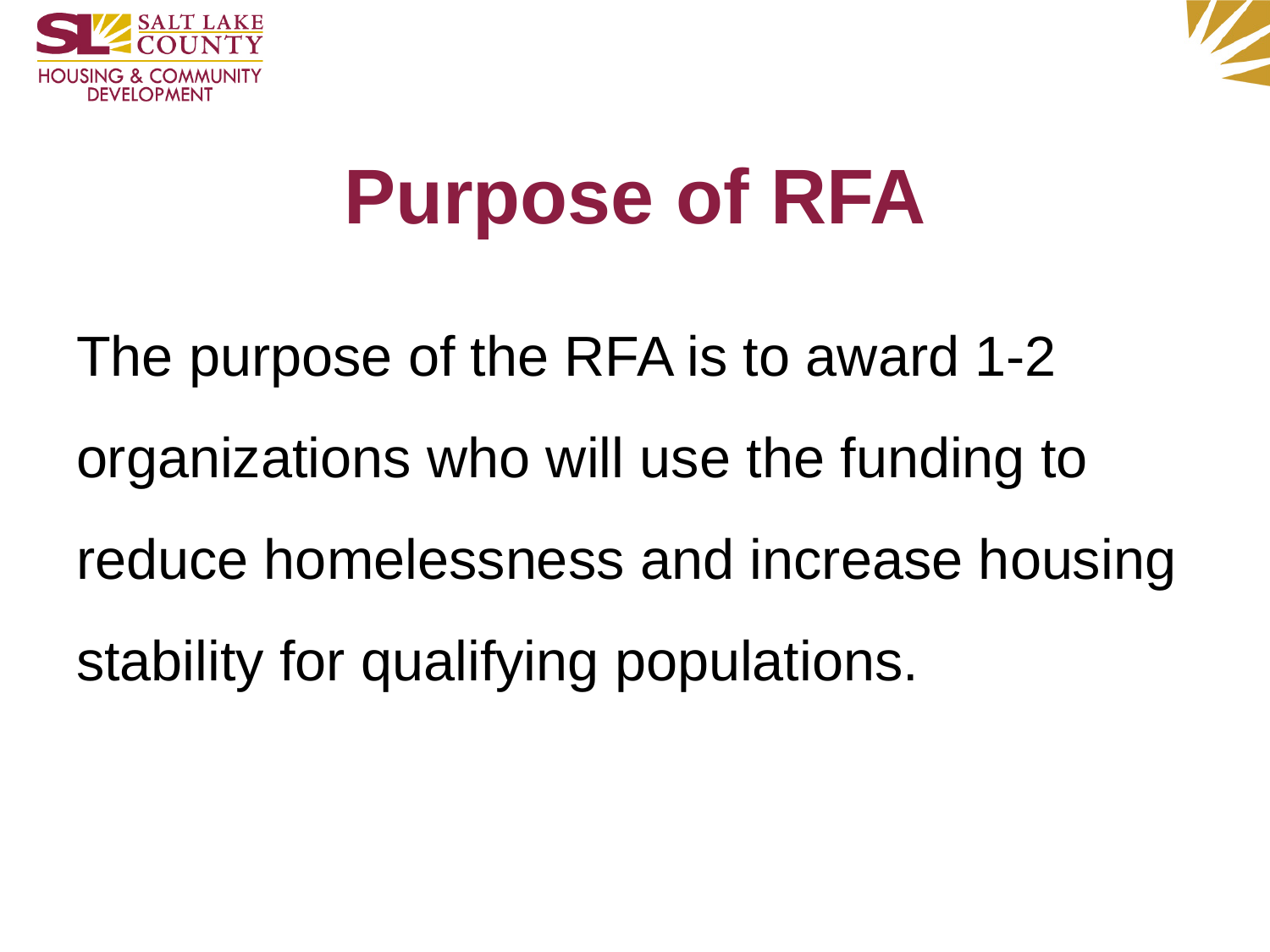

# Purpose of RFA
The purpose of the RFA is to award 1-2 organizations who will use the funding to reduce homelessness and increase housing stability for qualifying populations.